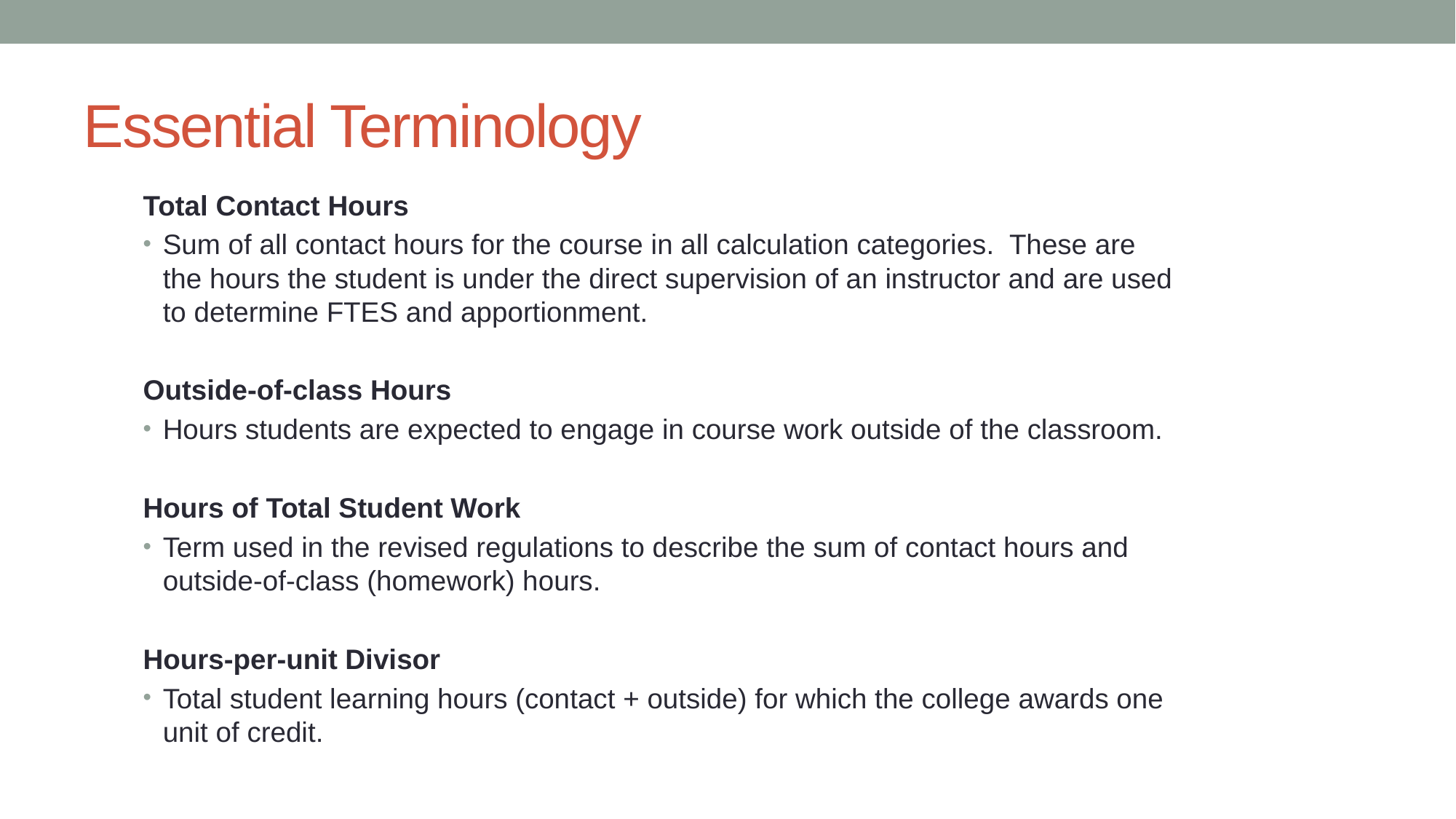

# Essential Terminology
Total Contact Hours
Sum of all contact hours for the course in all calculation categories.  These are the hours the student is under the direct supervision of an instructor and are used to determine FTES and apportionment.

Outside-of-class Hours
Hours students are expected to engage in course work outside of the classroom.

Hours of Total Student Work
Term used in the revised regulations to describe the sum of contact hours and outside-of-class (homework) hours.

Hours-per-unit Divisor
Total student learning hours (contact + outside) for which the college awards one unit of credit.